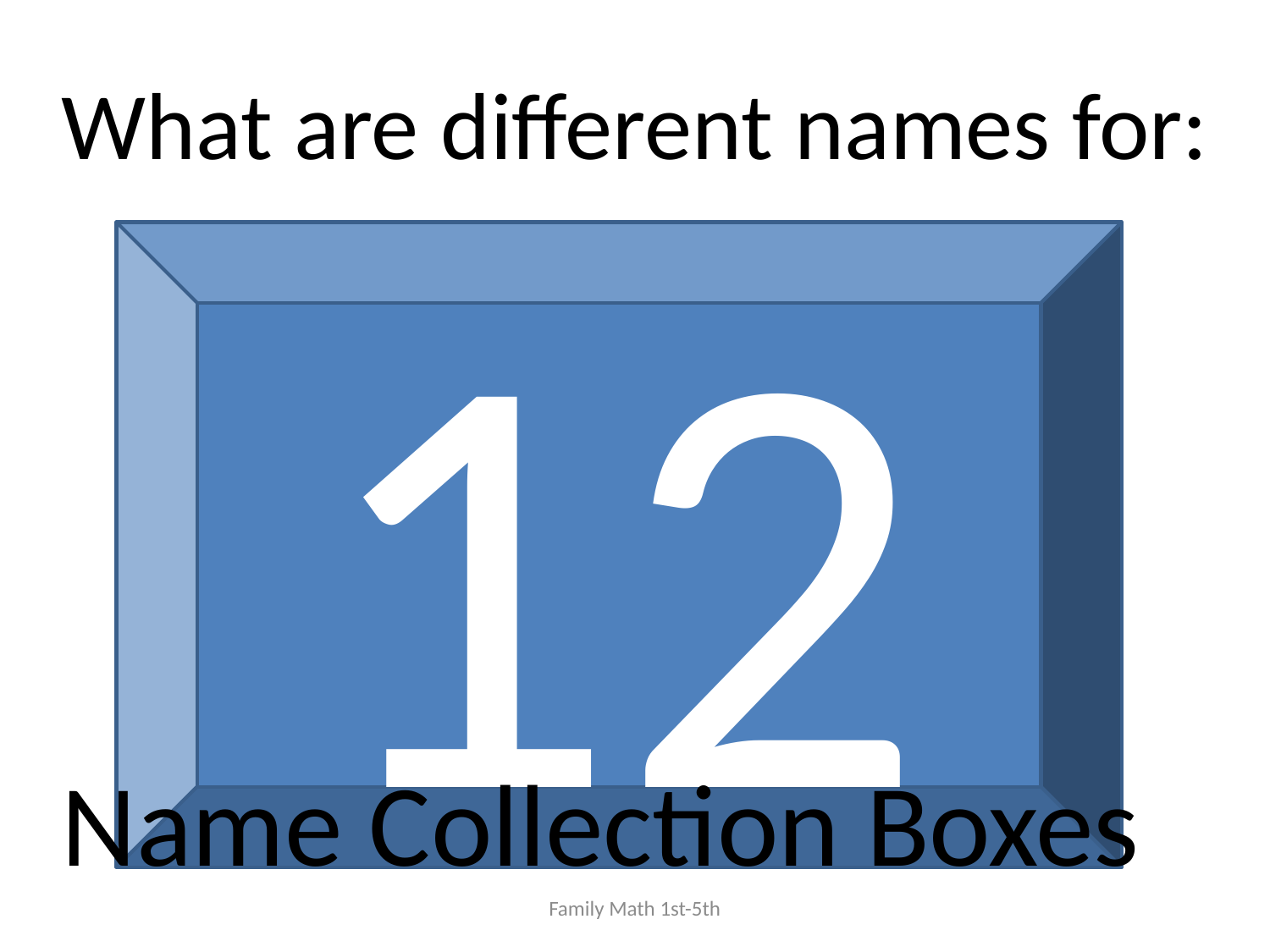

What are different names for:
12
# Name Collection Boxes
Family Math 1st-5th